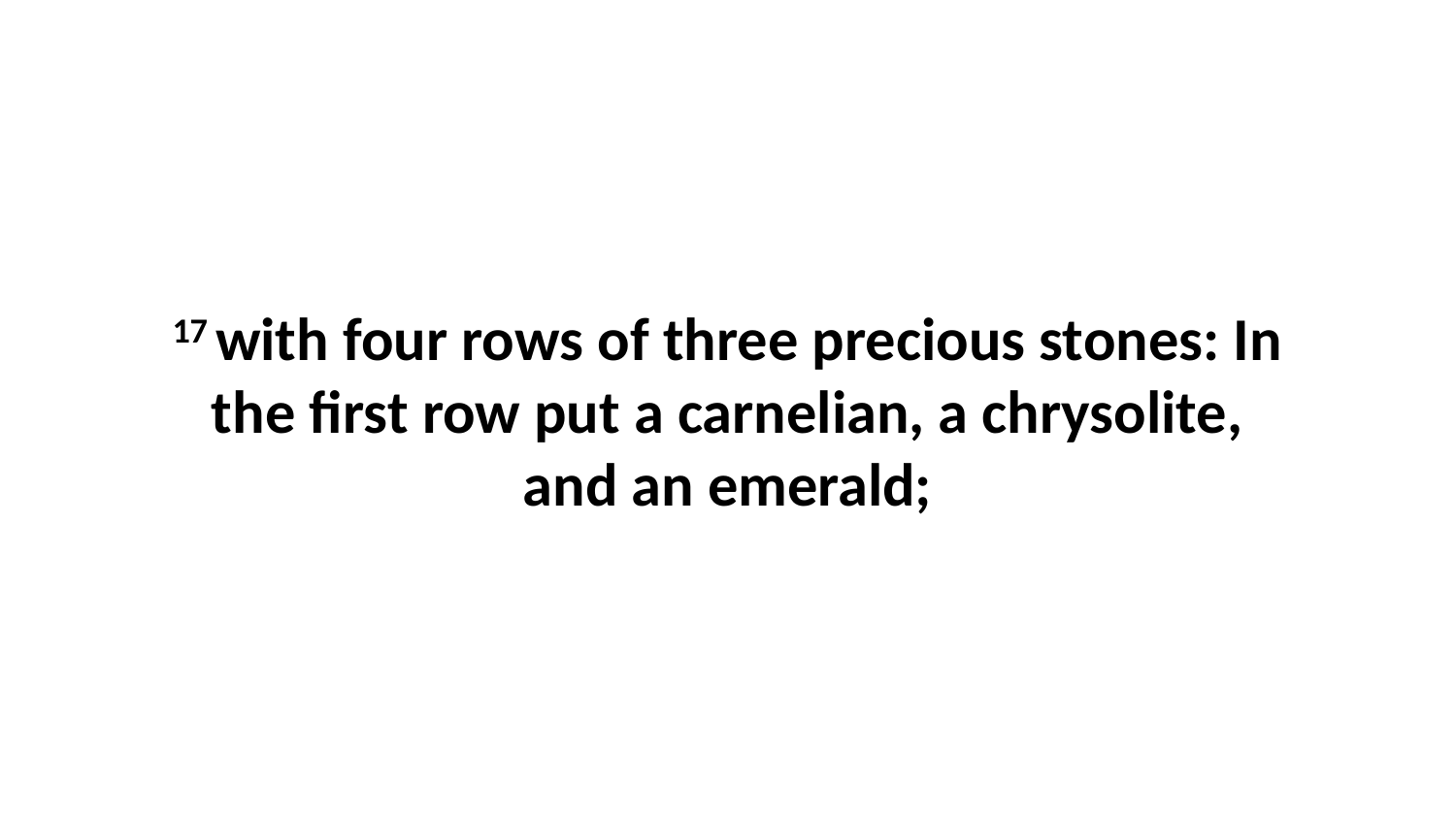

17 with four rows of three precious stones: In the first row put a carnelian, a chrysolite, and an emerald;